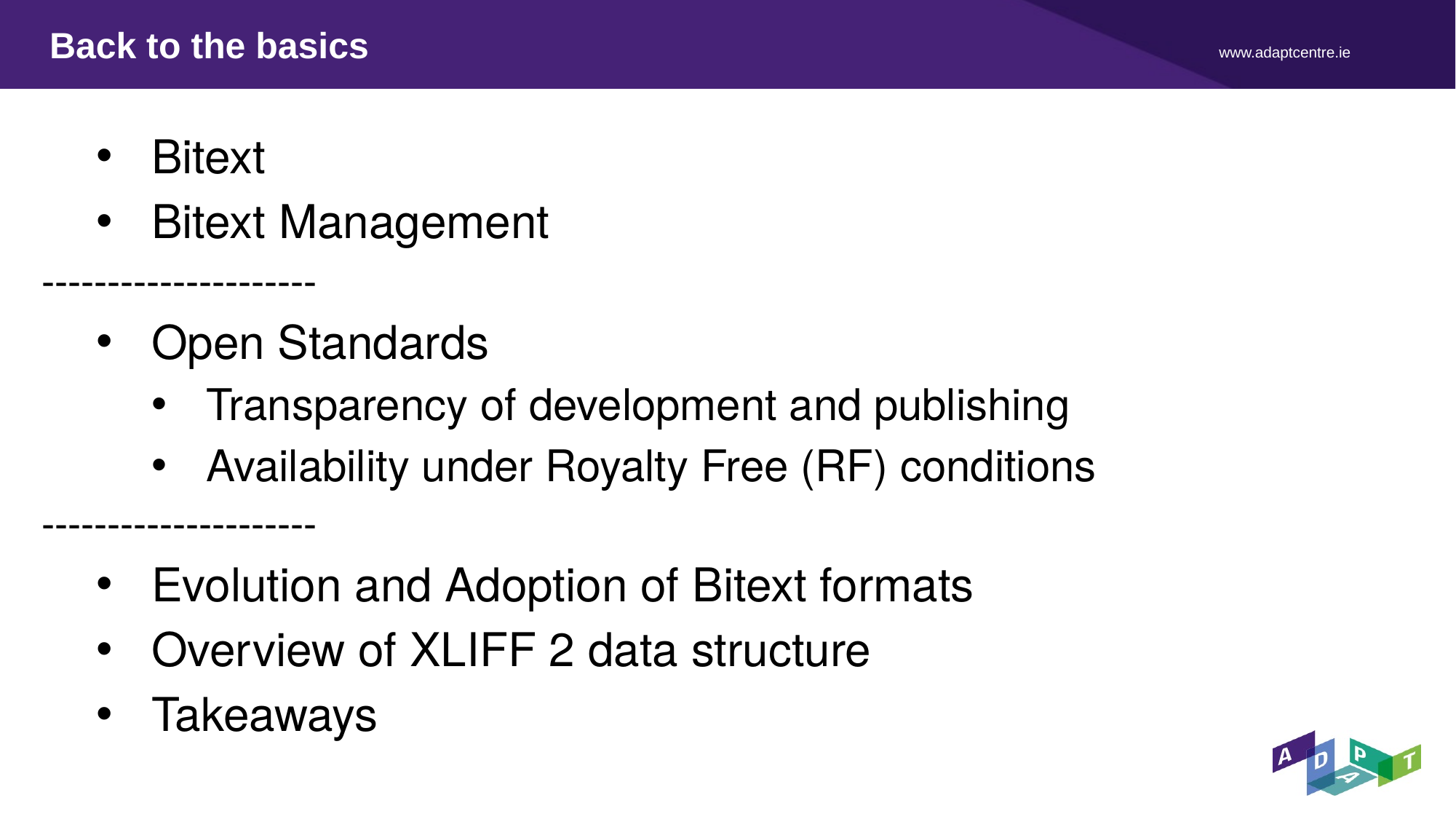

# Back to the basics
Bitext
Bitext Management
---------------------
Open Standards
Transparency of development and publishing
Availability under Royalty Free (RF) conditions
---------------------
Evolution and Adoption of Bitext formats
Overview of XLIFF 2 data structure
Takeaways